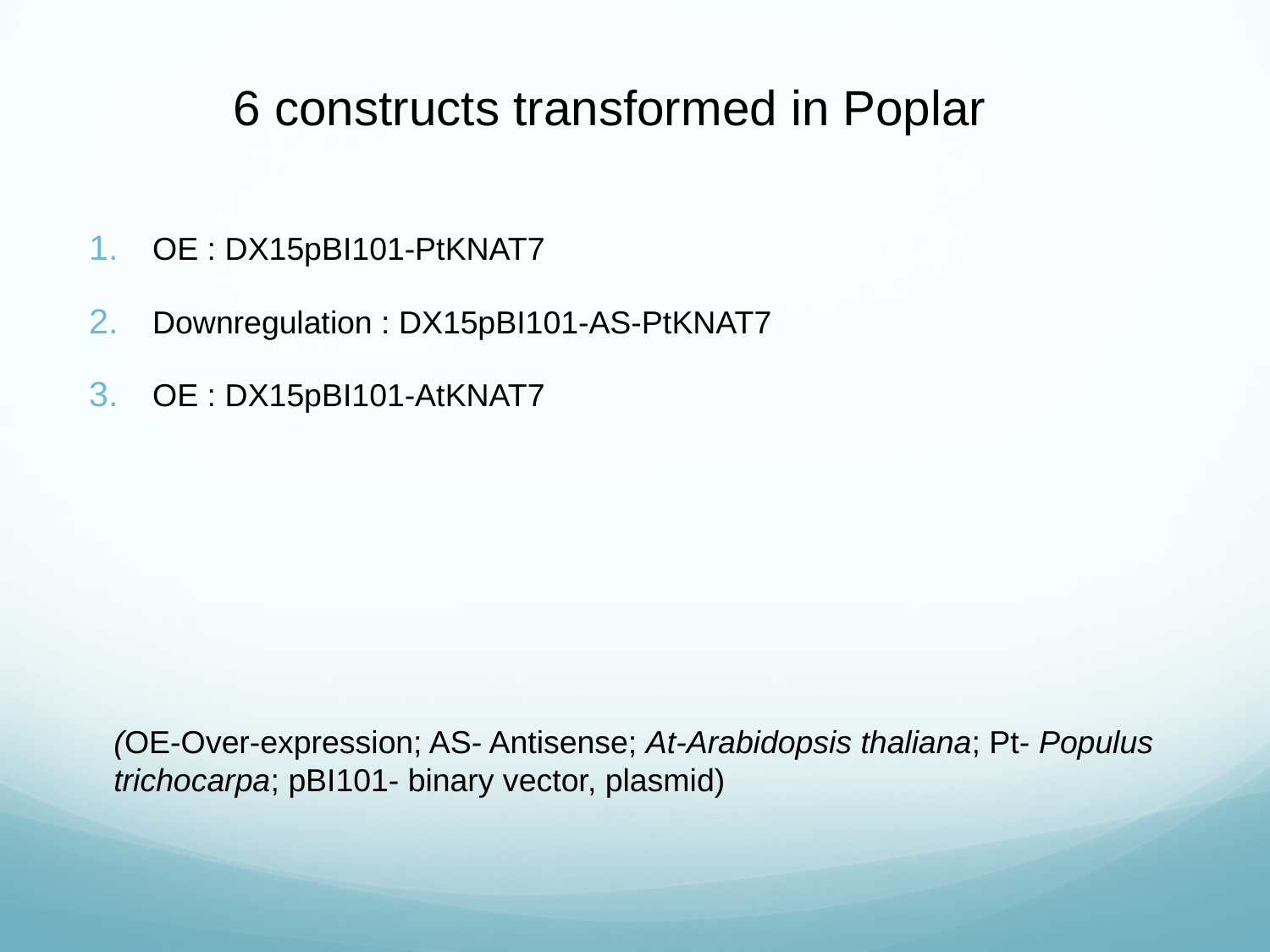

# 6 constructs transformed in Poplar
OE : DX15pBI101-PtKNAT7
Downregulation : DX15pBI101-AS-PtKNAT7
OE : DX15pBI101-AtKNAT7
(OE-Over-expression; AS- Antisense; At-Arabidopsis thaliana; Pt- Populus
trichocarpa; pBI101- binary vector, plasmid)